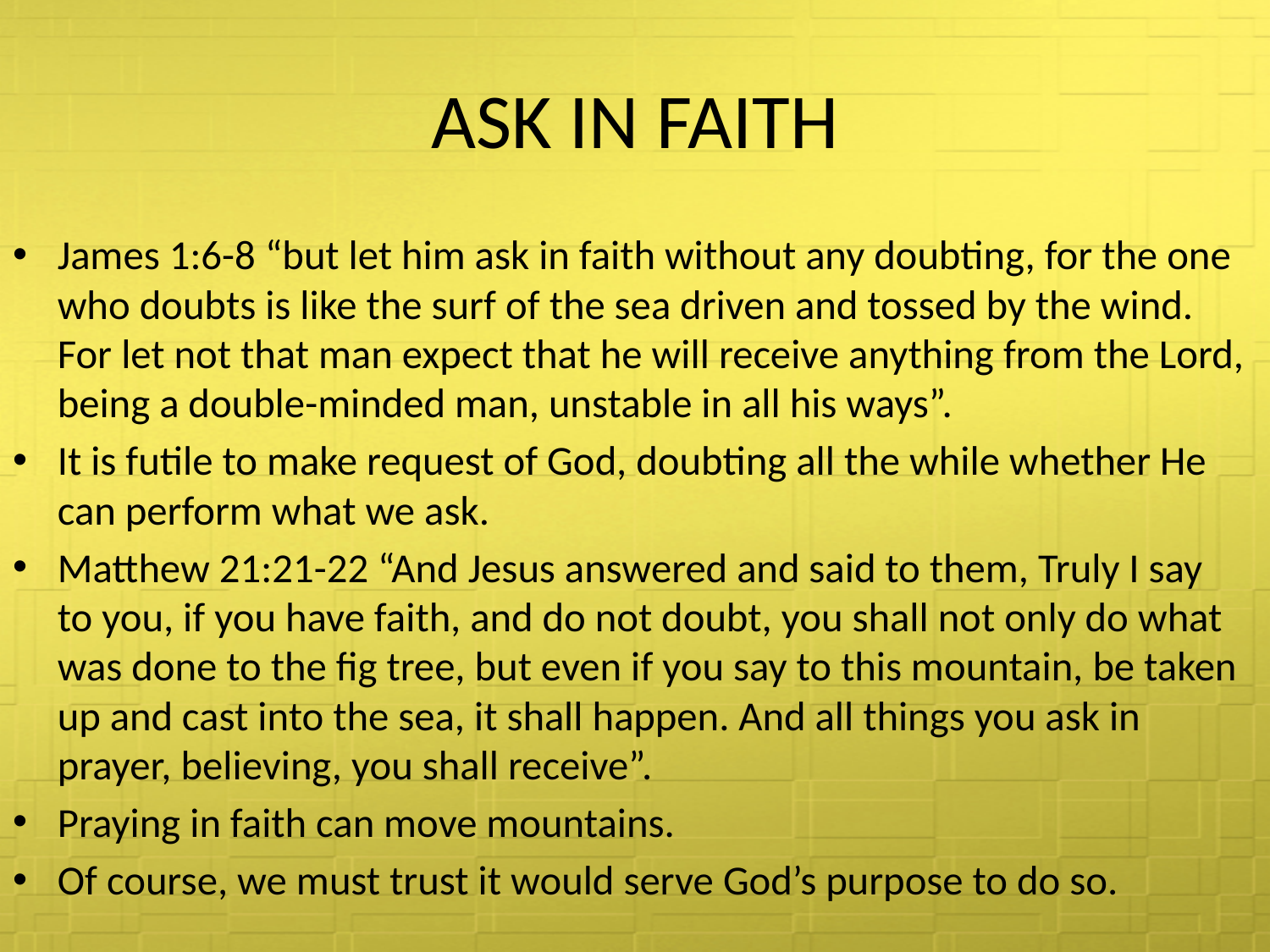

# ASK IN FAITH
James 1:6-8 “but let him ask in faith without any doubting, for the one who doubts is like the surf of the sea driven and tossed by the wind. For let not that man expect that he will receive anything from the Lord, being a double-minded man, unstable in all his ways”.
It is futile to make request of God, doubting all the while whether He can perform what we ask.
Matthew 21:21-22 “And Jesus answered and said to them, Truly I say to you, if you have faith, and do not doubt, you shall not only do what was done to the fig tree, but even if you say to this mountain, be taken up and cast into the sea, it shall happen. And all things you ask in prayer, believing, you shall receive”.
Praying in faith can move mountains.
Of course, we must trust it would serve God’s purpose to do so.